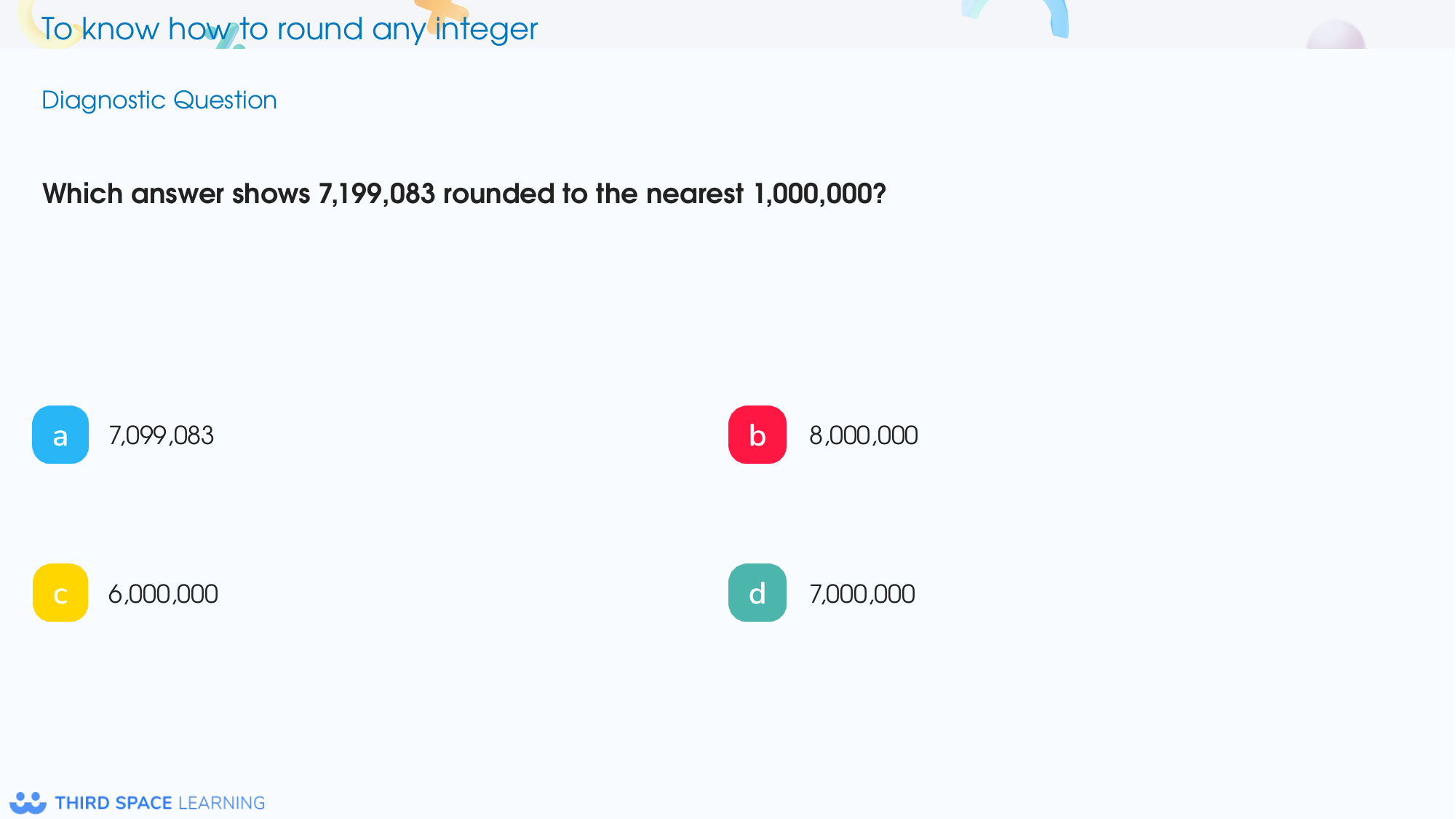

Which answer shows 7,199,083 rounded to the nearest 1,000,000?
7,099,083
8,000,000
6,000,000
7,000,000